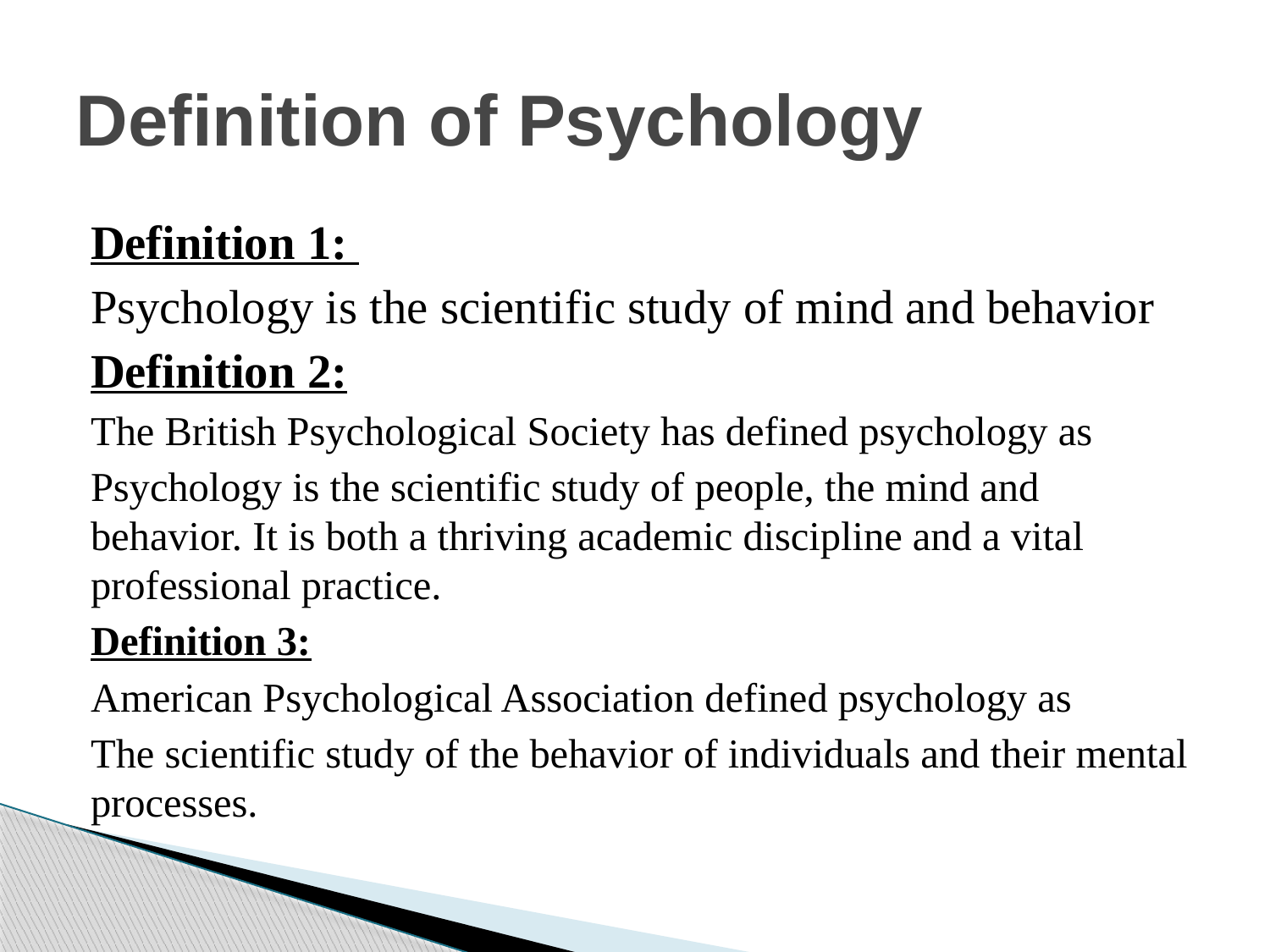

# Definition of Psychology
Definition 1:
Psychology is the scientific study of mind and behavior
Definition 2:
The British Psychological Society has defined psychology as
Psychology is the scientific study of people, the mind and behavior. It is both a thriving academic discipline and a vital professional practice.
Definition 3:
American Psychological Association defined psychology as
The scientific study of the behavior of individuals and their mental processes.